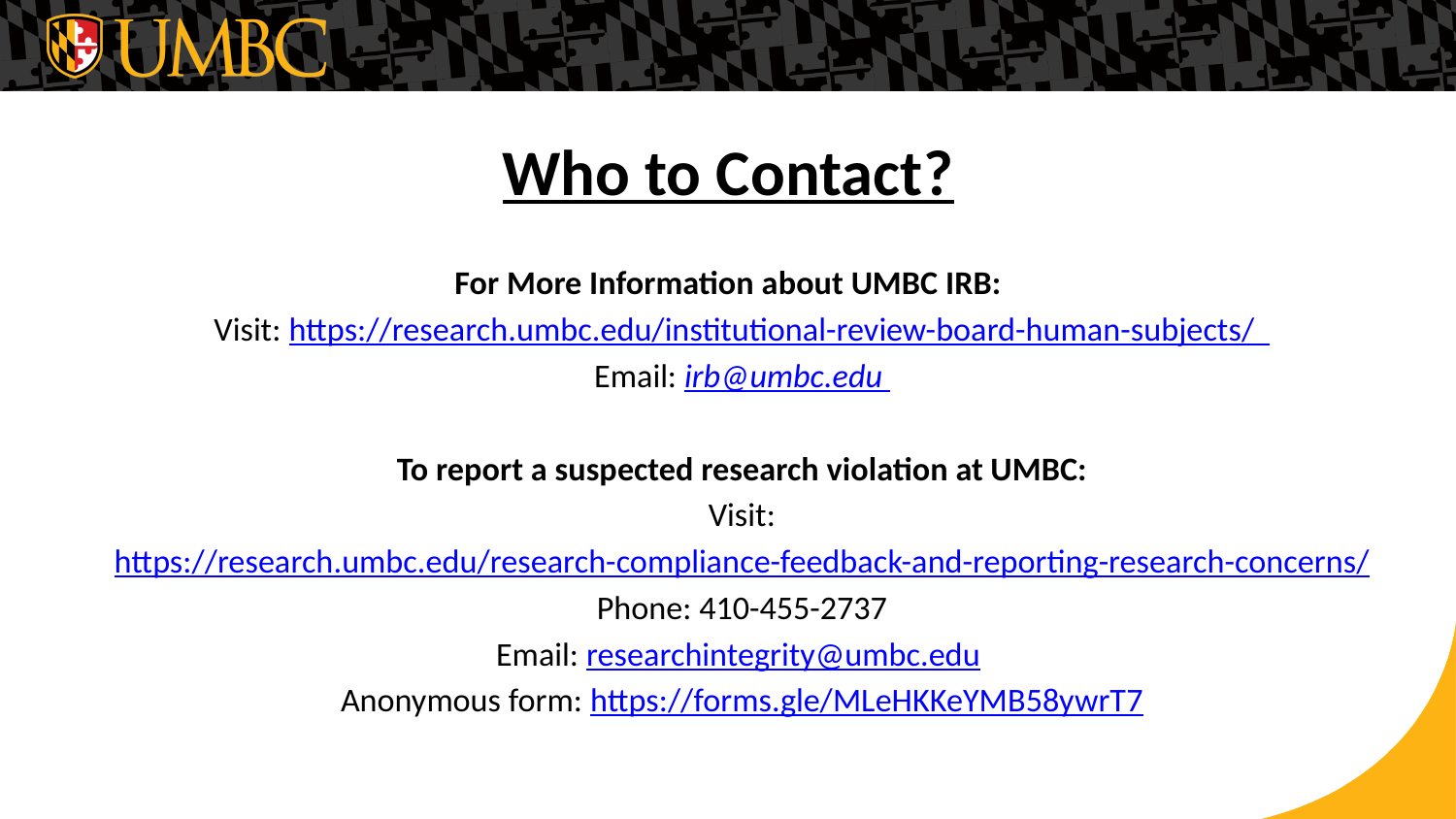

# Who to Contact?
For More Information about UMBC IRB:
Visit: https://research.umbc.edu/institutional-review-board-human-subjects/
Email: irb@umbc.edu

To report a suspected research violation at UMBC:
Visit:
https://research.umbc.edu/research-compliance-feedback-and-reporting-research-concerns/
Phone: 410-455-2737
Email: researchintegrity@umbc.edu
Anonymous form: https://forms.gle/MLeHKKeYMB58ywrT7